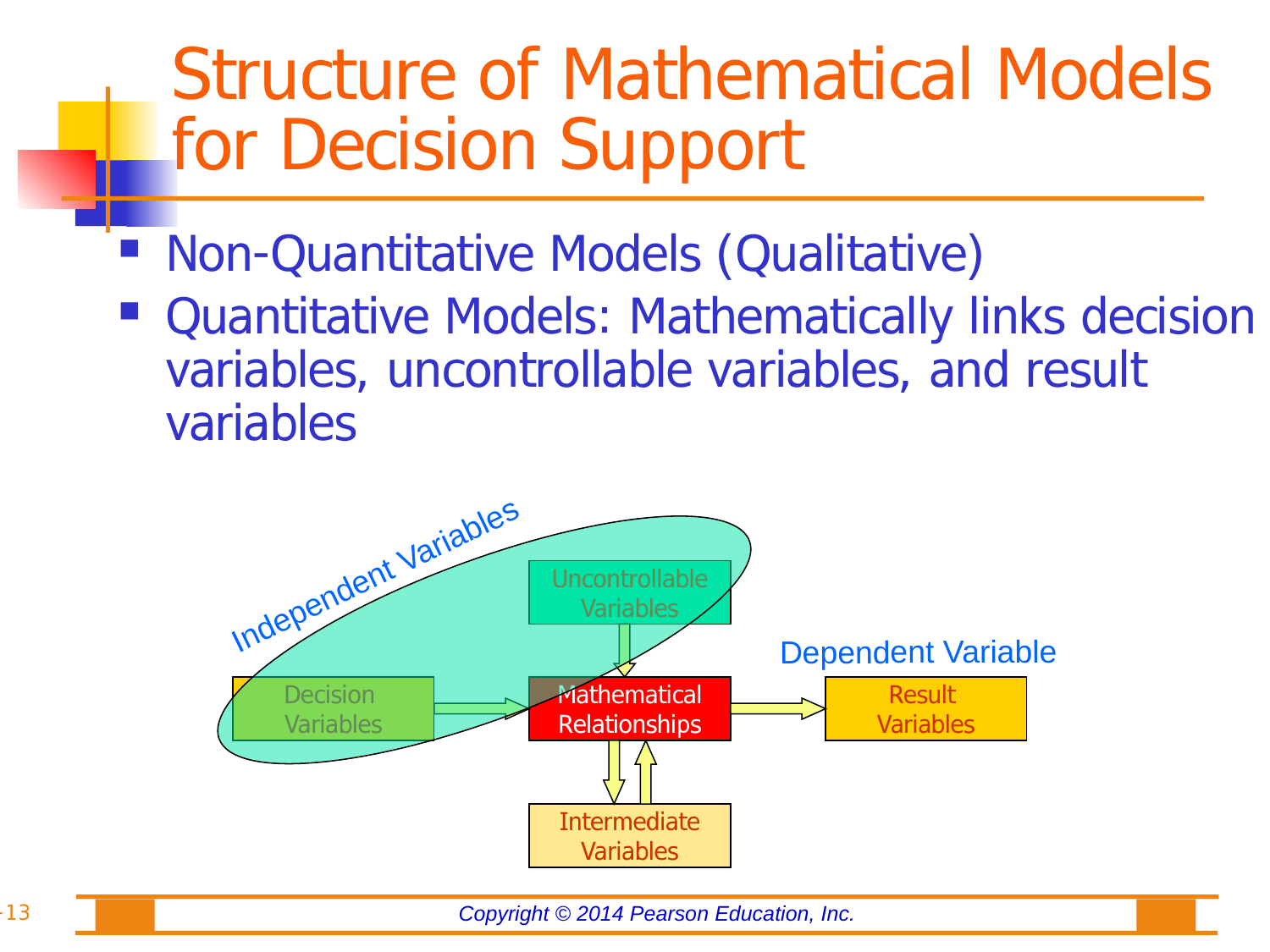

# Structure of Mathematical Models for Decision Support
Non-Quantitative Models (Qualitative)
Quantitative Models: Mathematically links decision variables, uncontrollable variables, and result variables
Independent Variables

Dependent Variable
Uncontrollable
Variables

Decision
Variables
Mathematical
Relationships
Result
Variables

Intermediate
Variables